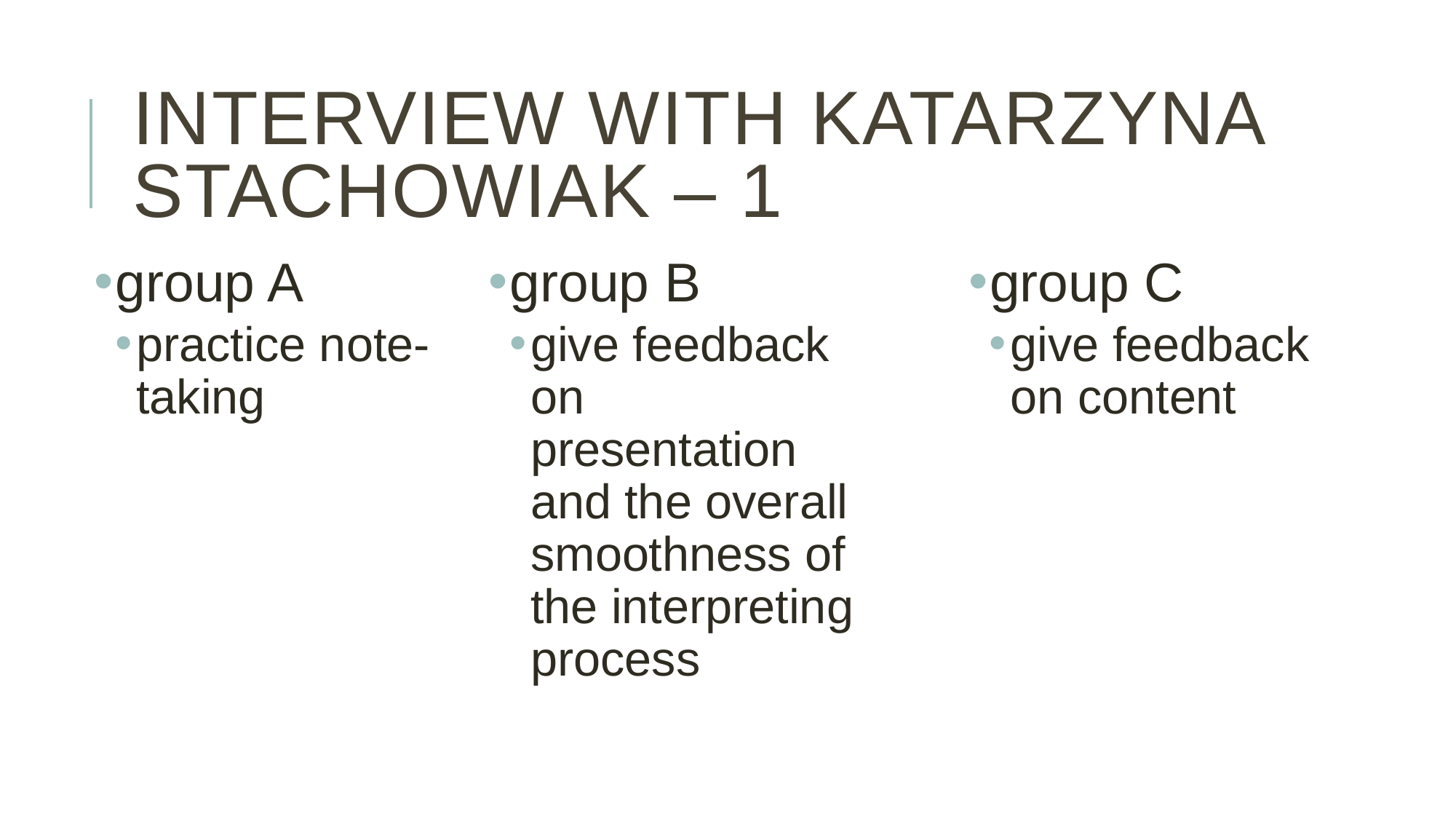

# Interview with Katarzyna Stachowiak – 1
group C
give feedback on content
group B
give feedback on presentation and the overall smoothness of the interpreting process
group A
practice note-taking